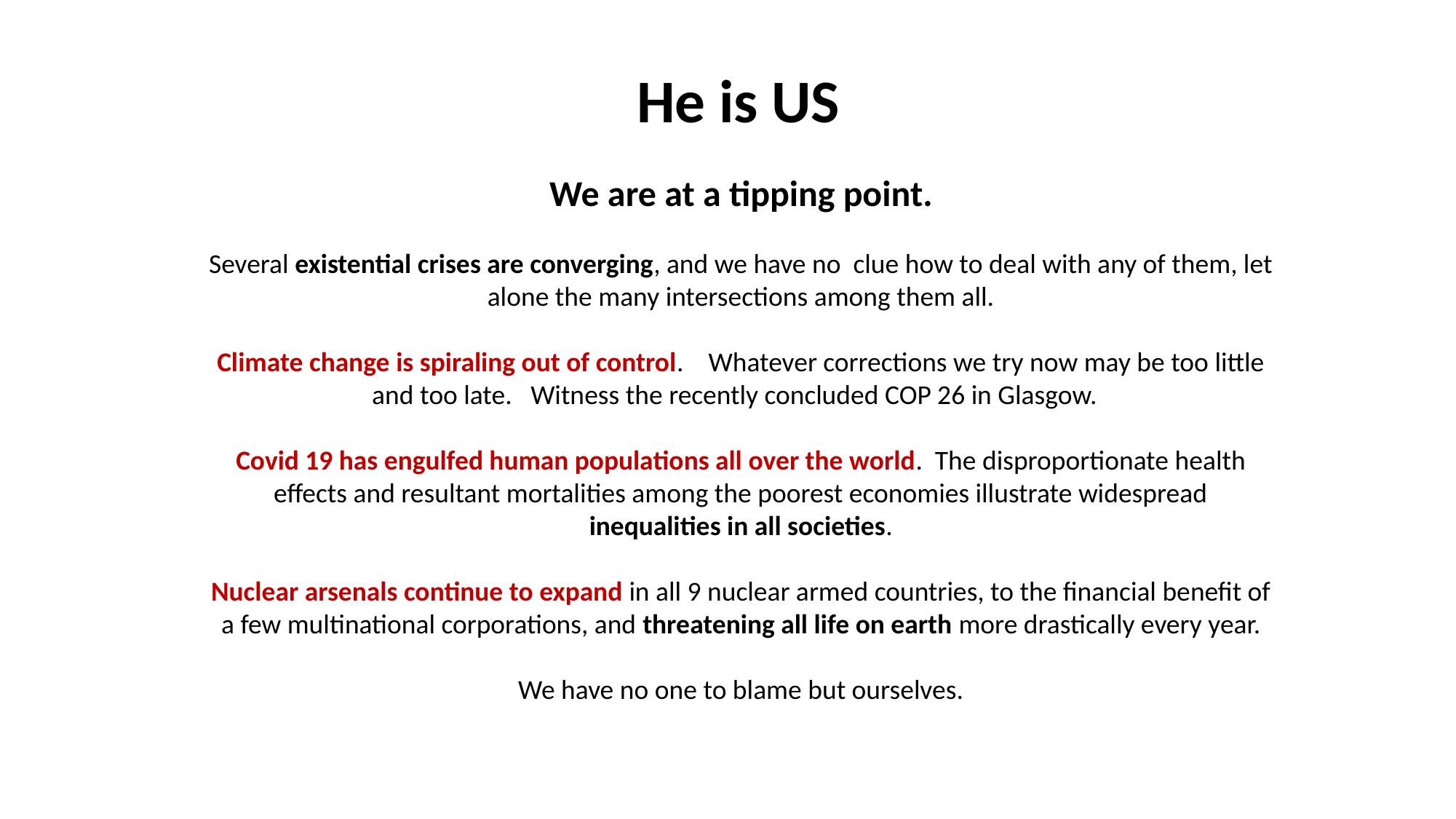

# He is US
We are at a tipping point.

Several existential crises are converging, and we have no  clue how to deal with any of them, let alone the many intersections among them all.

Climate change is spiraling out of control.    Whatever corrections we try now may be too little and too late.   Witness the recently concluded COP 26 in Glasgow.

Covid 19 has engulfed human populations all over the world.  The disproportionate health effects and resultant mortalities among the poorest economies illustrate widespread inequalities in all societies.

Nuclear arsenals continue to expand in all 9 nuclear armed countries, to the financial benefit of a few multinational corporations, and threatening all life on earth more drastically every year.

We have no one to blame but ourselves.